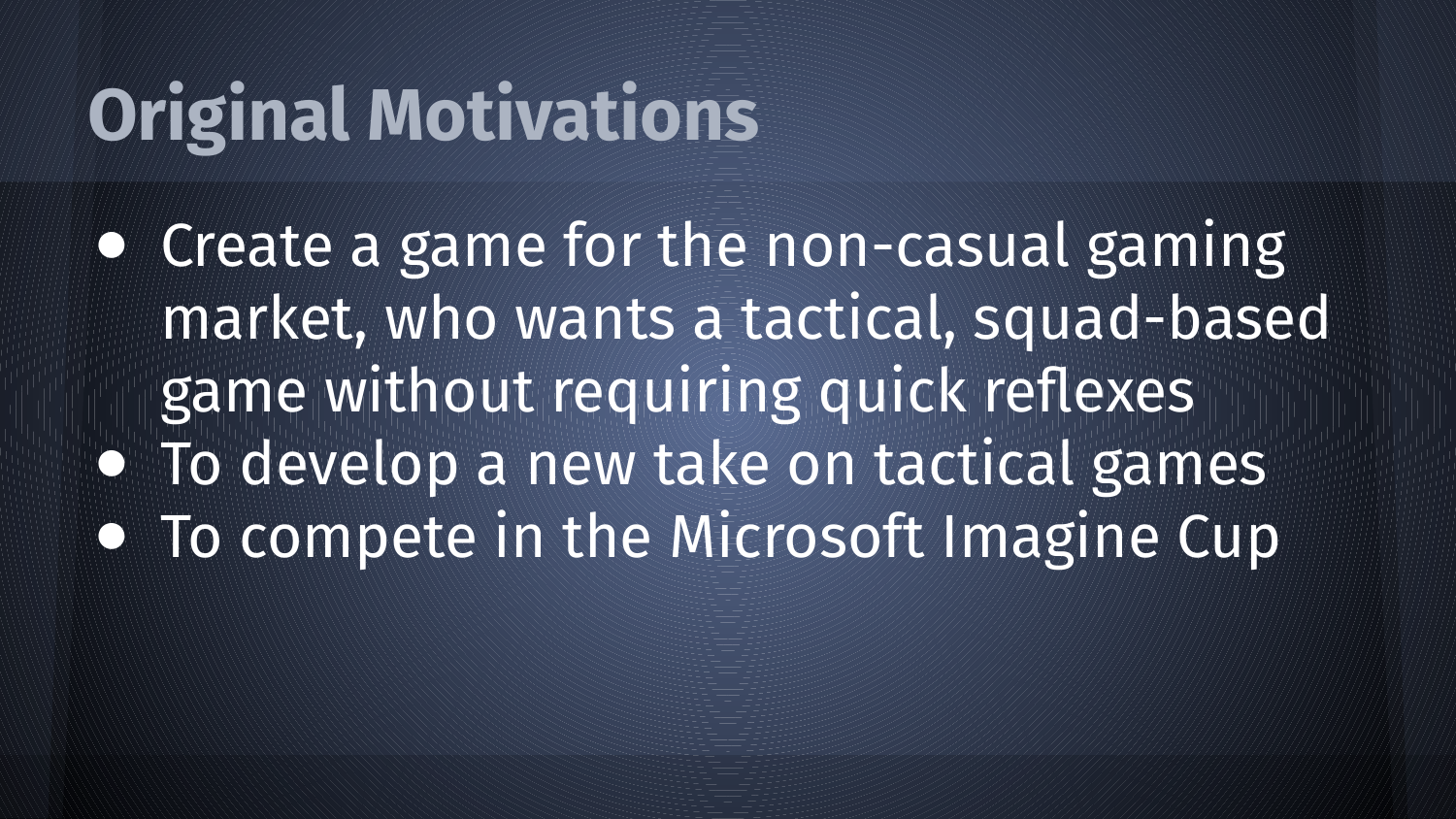

# Original Motivations
Create a game for the non-casual gaming market, who wants a tactical, squad-based game without requiring quick reflexes
To develop a new take on tactical games
To compete in the Microsoft Imagine Cup